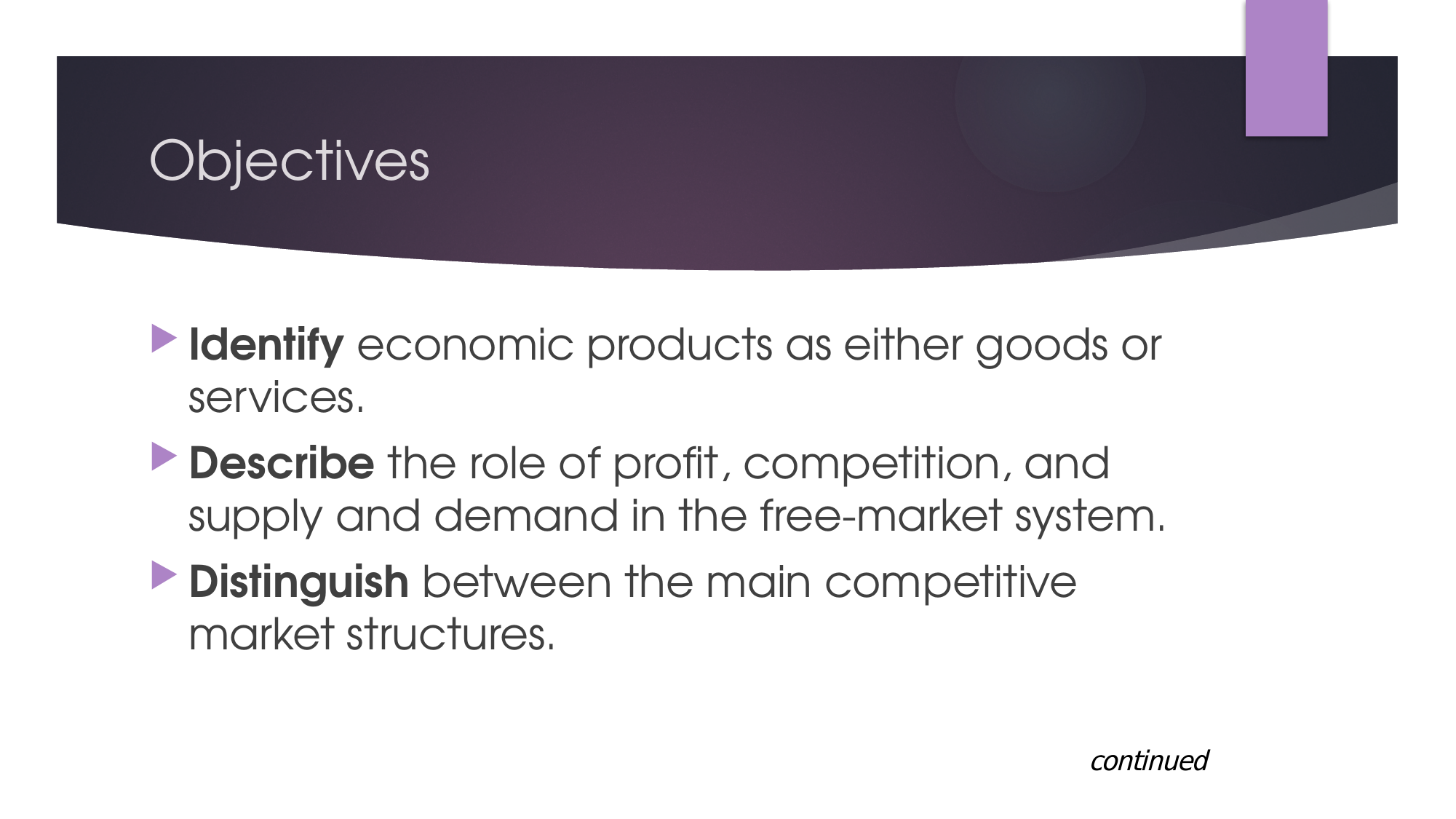

# Objectives
Identify economic products as either goods or services.
Describe the role of profit, competition, and supply and demand in the free-market system.
Distinguish between the main competitive market structures.
continued